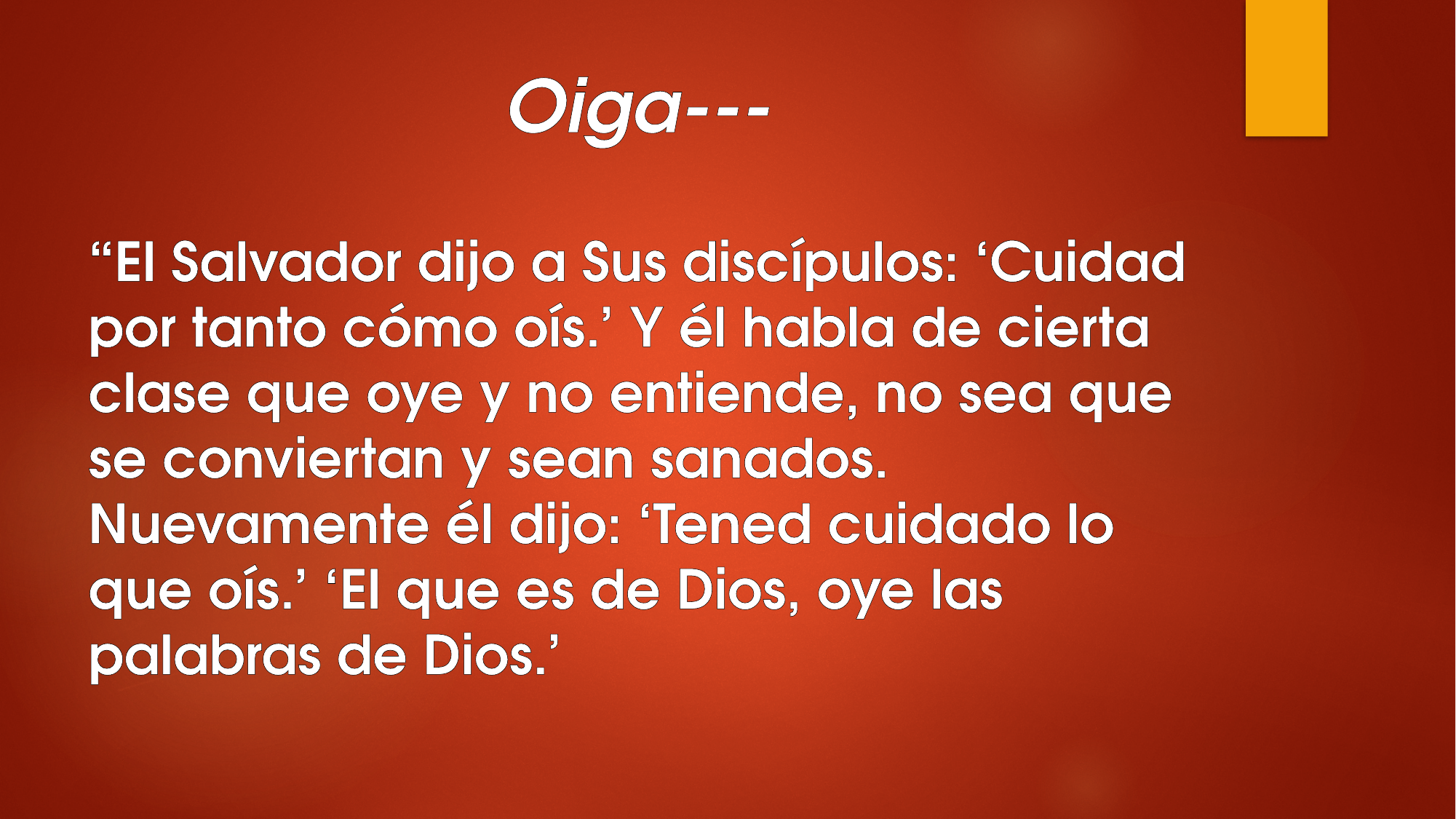

# Oiga---
“El Salvador dijo a Sus discípulos: ‘Cuidad por tanto cómo oís.’ Y él habla de cierta clase que oye y no entiende, no sea que se conviertan y sean sanados. Nuevamente él dijo: ‘Tened cuidado lo que oís.’ ‘El que es de Dios, oye las palabras de Dios.’